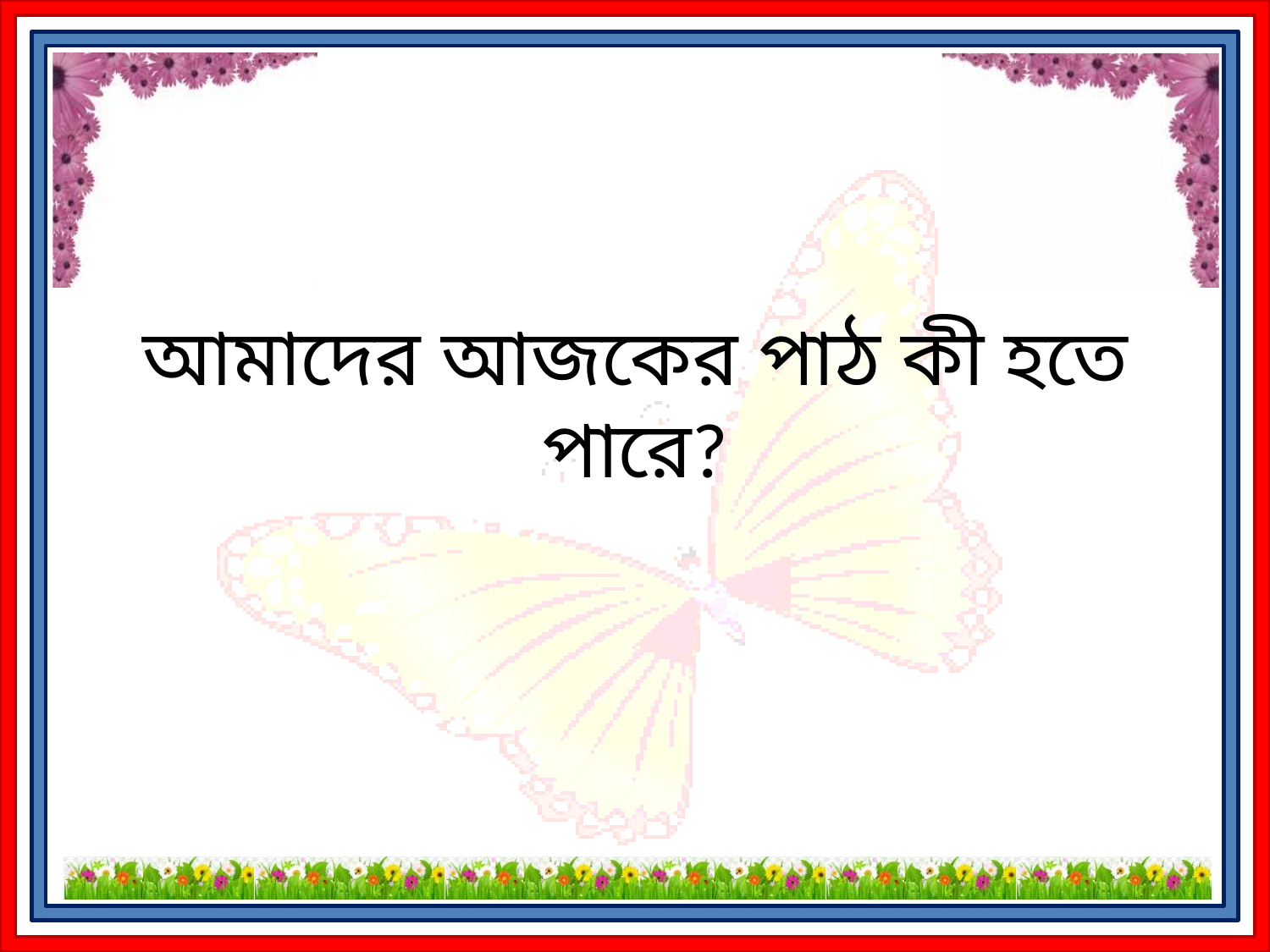

# আমাদের আজকের পাঠ কী হতে পারে?